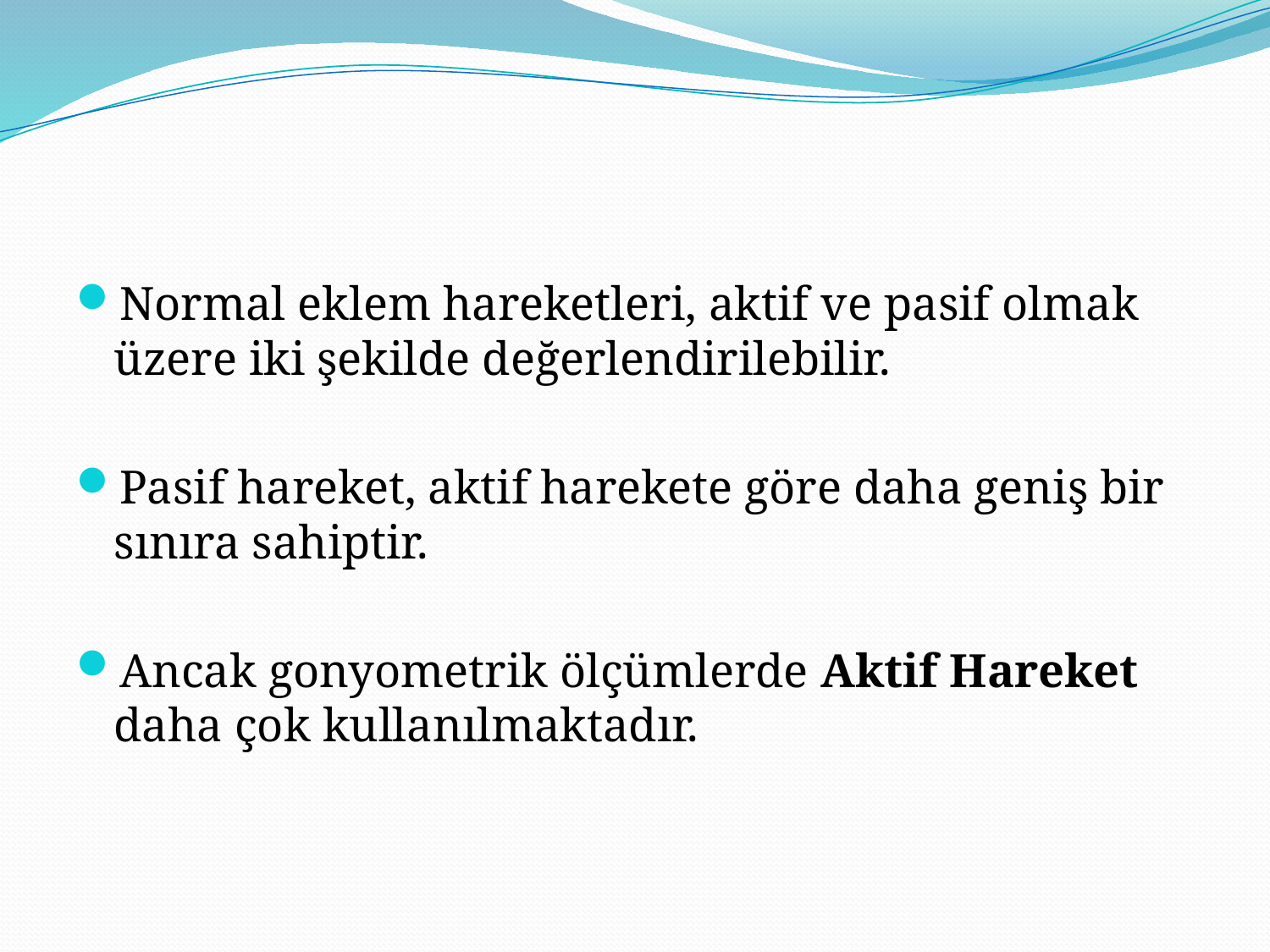

#
Normal eklem hareketleri, aktif ve pasif olmak üzere iki şekilde değerlendirilebilir.

Pasif hareket, aktif harekete göre daha geniş bir sınıra sahiptir.

Ancak gonyometrik ölçümlerde Aktif Hareket daha çok kullanılmaktadır.